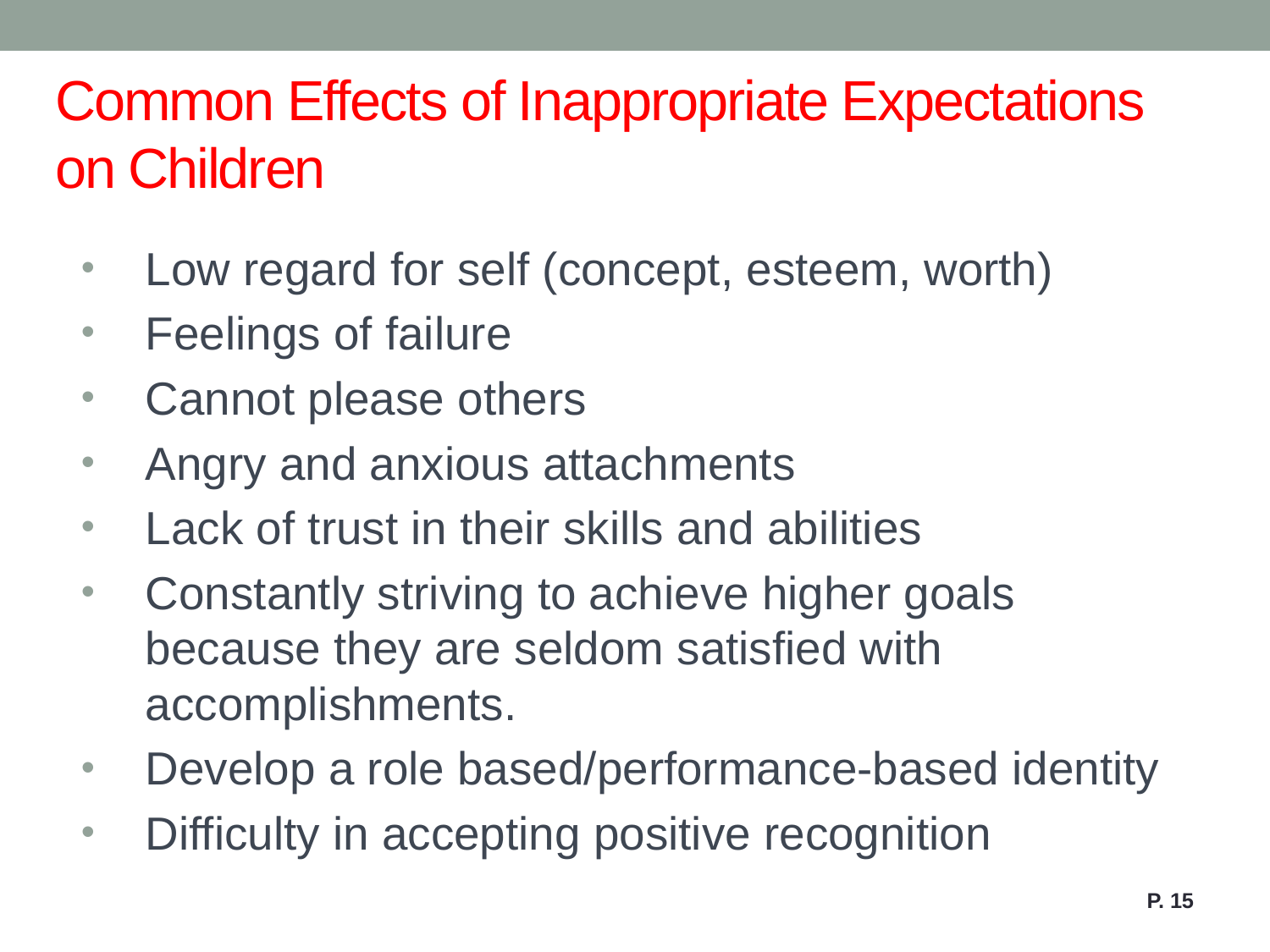

# Common Effects of Inappropriate Expectations on Children
Low regard for self (concept, esteem, worth)
Feelings of failure
Cannot please others
Angry and anxious attachments
Lack of trust in their skills and abilities
Constantly striving to achieve higher goals because they are seldom satisfied with accomplishments.
Develop a role based/performance-based identity
Difficulty in accepting positive recognition

P. 15